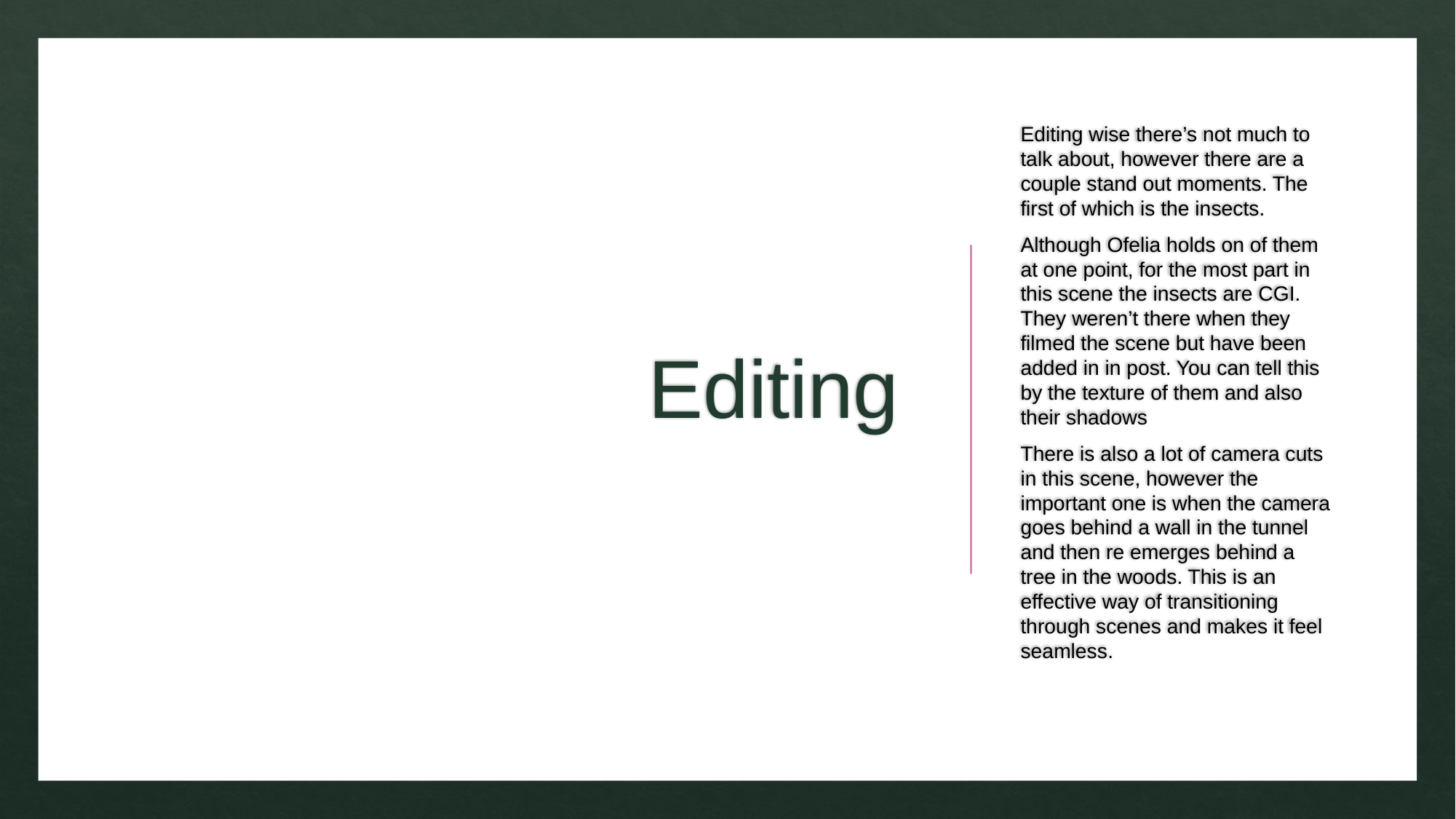

# Editing
Editing wise there’s not much to talk about, however there are a couple stand out moments. The first of which is the insects.
Although Ofelia holds on of them at one point, for the most part in this scene the insects are CGI. They weren’t there when they filmed the scene but have been added in in post. You can tell this by the texture of them and also their shadows
There is also a lot of camera cuts in this scene, however the important one is when the camera goes behind a wall in the tunnel and then re emerges behind a tree in the woods. This is an effective way of transitioning through scenes and makes it feel seamless.